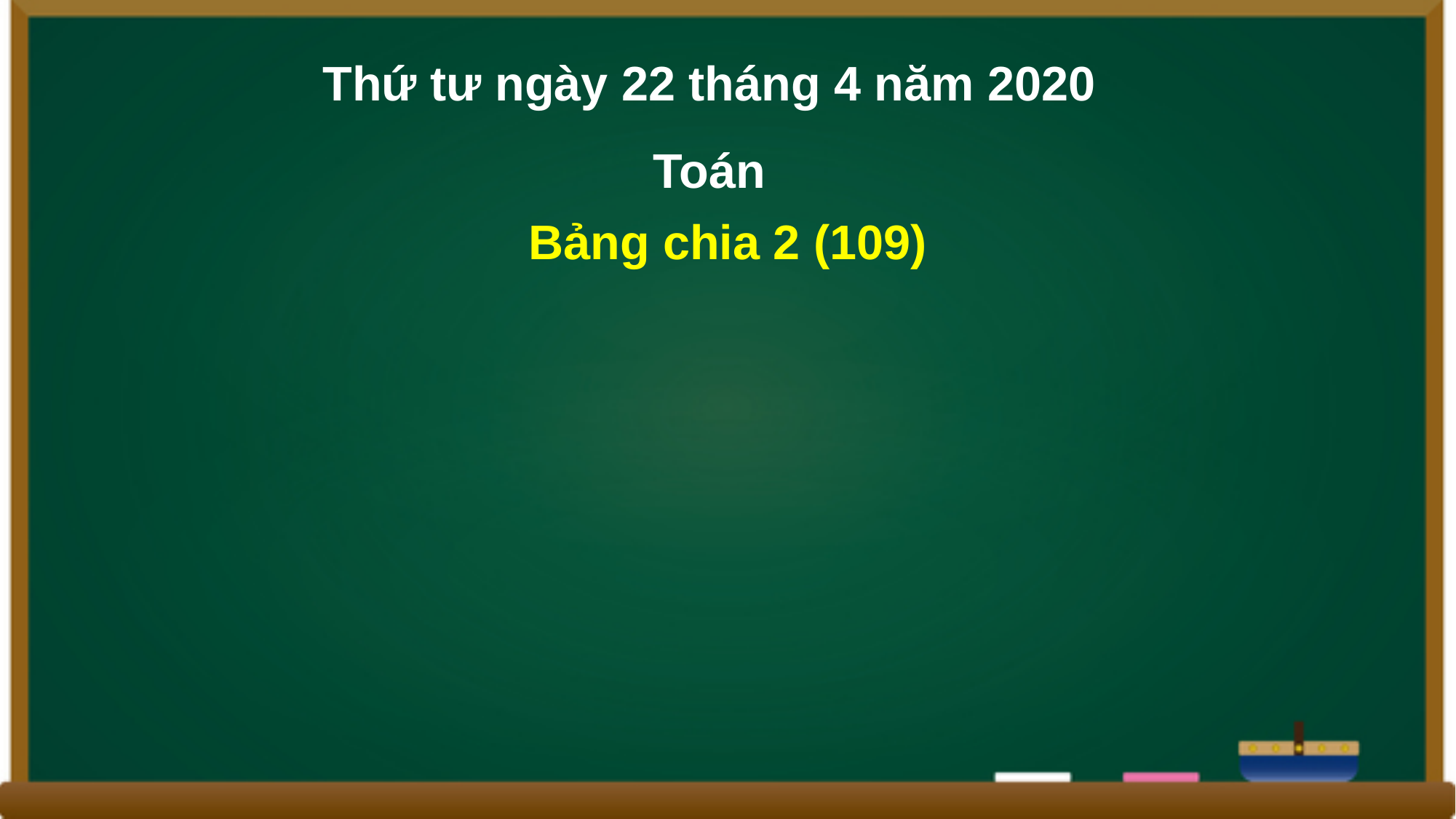

Thứ tư ngày 22 tháng 4 năm 2020
Toán
Bảng chia 2 (109)